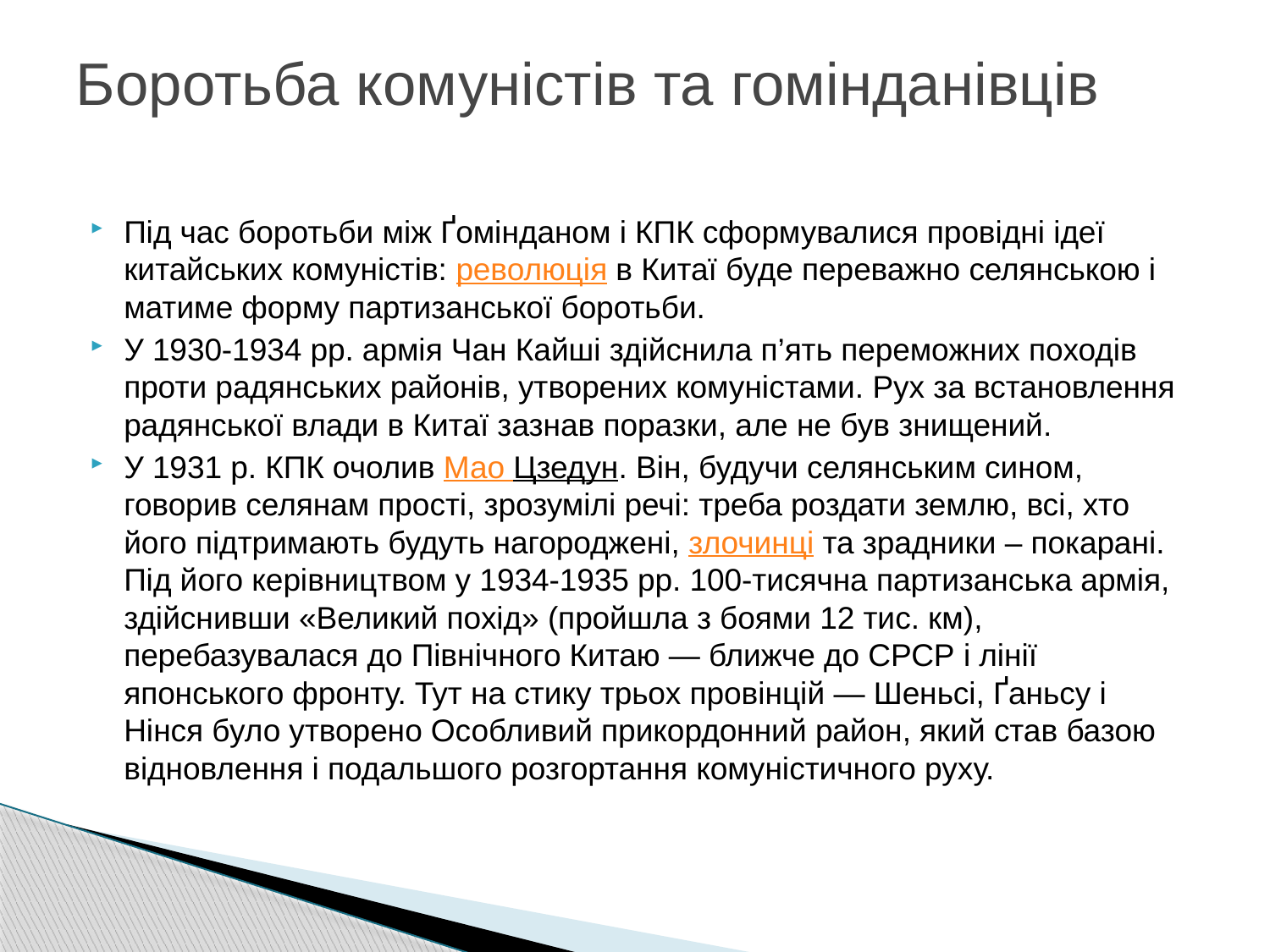

# Боротьба комуністів та гомінданівців
Під час боротьби між Ґомінданом і КПК сформувалися провідні ідеї китайських комуністів: революція в Китаї буде переважно селянською і матиме форму партизанської боротьби.
У 1930-1934 рр. армія Чан Кайші здійснила п’ять переможних походів проти радянських районів, утворених комуністами. Рух за встановлення радянської влади в Китаї зазнав поразки, але не був знищений.
У 1931 р. КПК очолив Мао Цзедун. Він, будучи селянським сином, говорив селянам прості, зрозумілі речі: треба роздати землю, всі, хто його підтримають будуть нагороджені, злочинці та зрадники – покарані. Під його керівництвом у 1934-1935 рр. 100-тисячна партизанська армія, здійснивши «Великий похід» (пройшла з боями 12 тис. км), перебазувалася до Північного Китаю — ближче до СРСР і лінії японського фронту. Тут на стику трьох провінцій — Шеньсі, Ґаньсу і Нінся було утворено Особливий прикордонний район, який став базою відновлення і подальшого розгортання комуністичного руху.